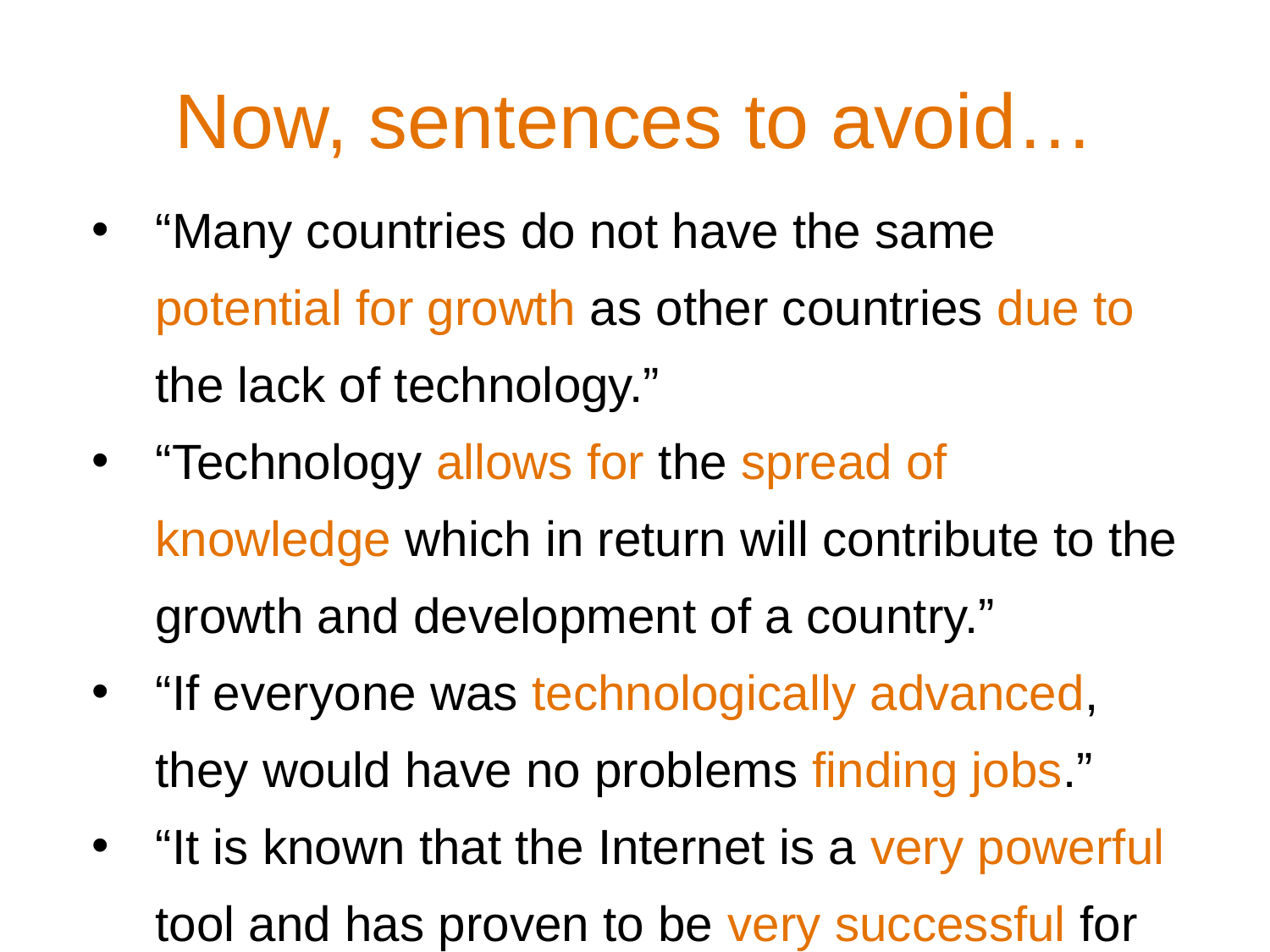

# Now, sentences to avoid…
“Many countries do not have the same potential for growth as other countries due to the lack of technology.”
“Technology allows for the spread of knowledge which in return will contribute to the growth and development of a country.”
“If everyone was technologically advanced, they would have no problems finding jobs.”
“It is known that the Internet is a very powerful tool and has proven to be very successful for many nations.”